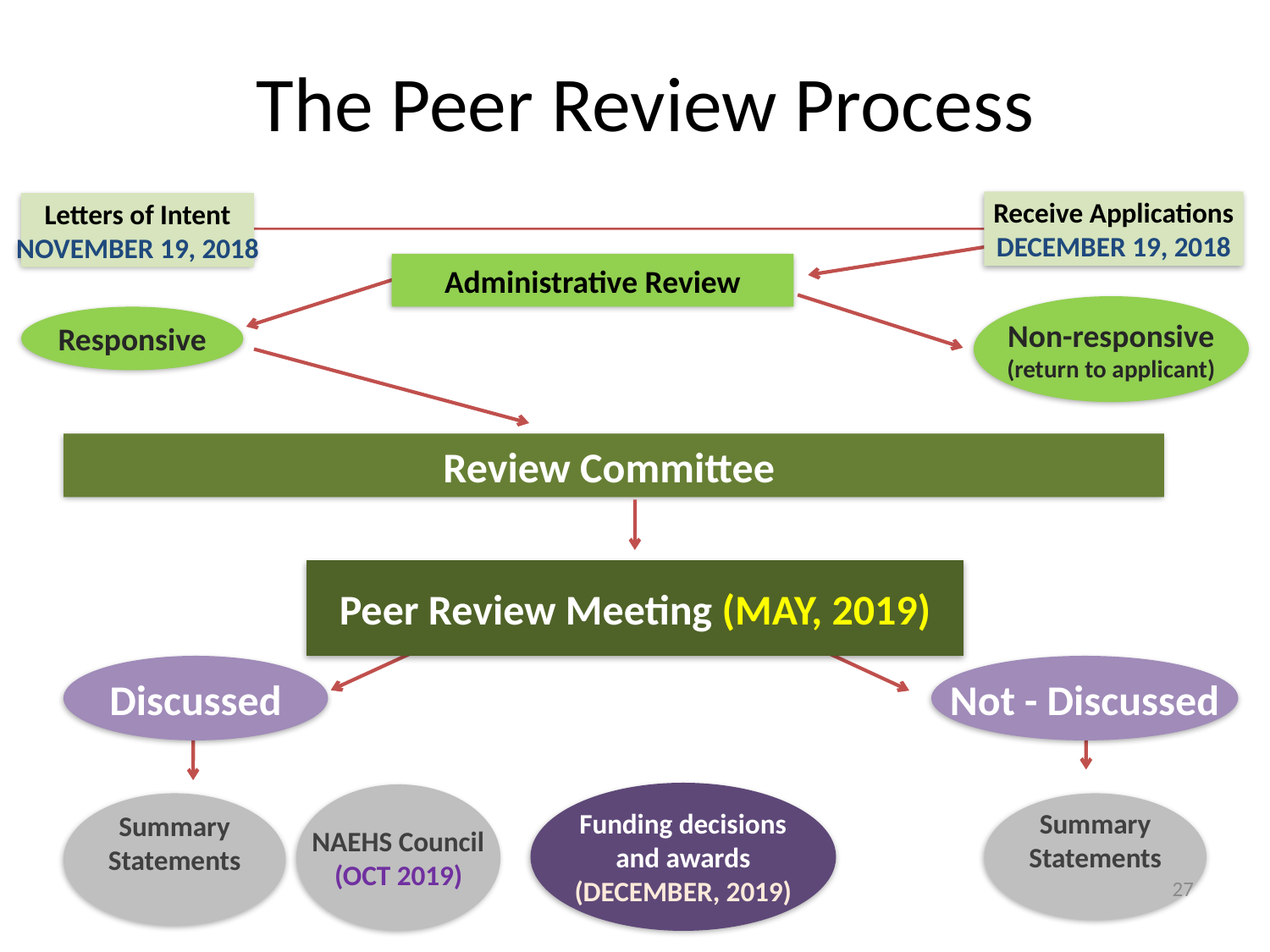

# The Peer Review Process

Receive Applications
DECEMBER 19, 2018
Letters of Intent
NOVEMBER 19, 2018

Administrative Review
Non-responsive
(return to applicant)
Responsive
Review Committee
Peer Review Meeting (MAY, 2019)
Discussed
Not - Discussed
Funding decisions
and awards
(DECEMBER, 2019)
NAEHS Council
(OCT 2019)
Summary
Statements

Summary
Statements

27